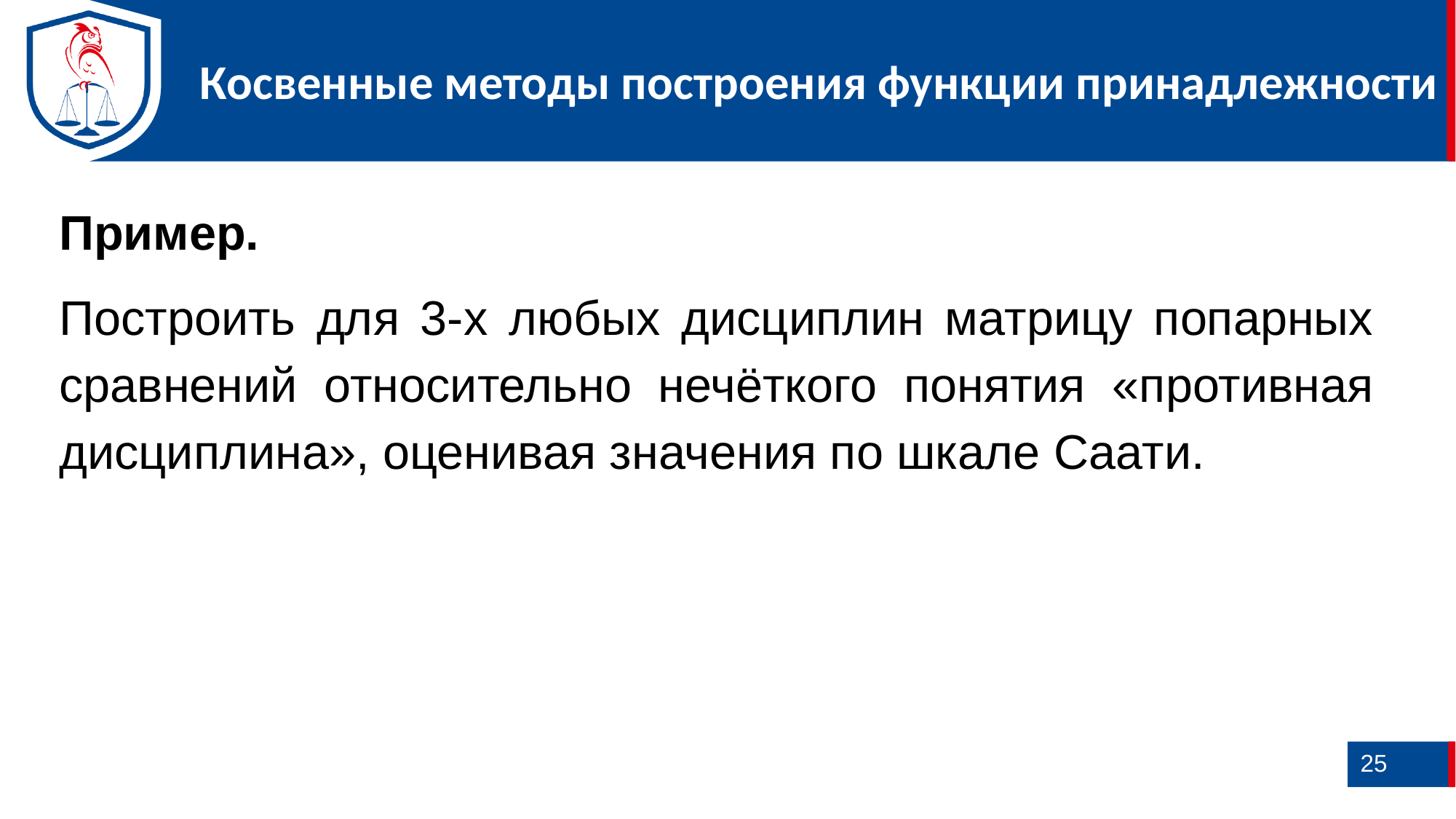

Косвенные методы построения функции принадлежности
Пример.
Построить для 3-х любых дисциплин матрицу попарных сравнений относительно нечёткого понятия «противная дисциплина», оценивая значения по шкале Саати.
25